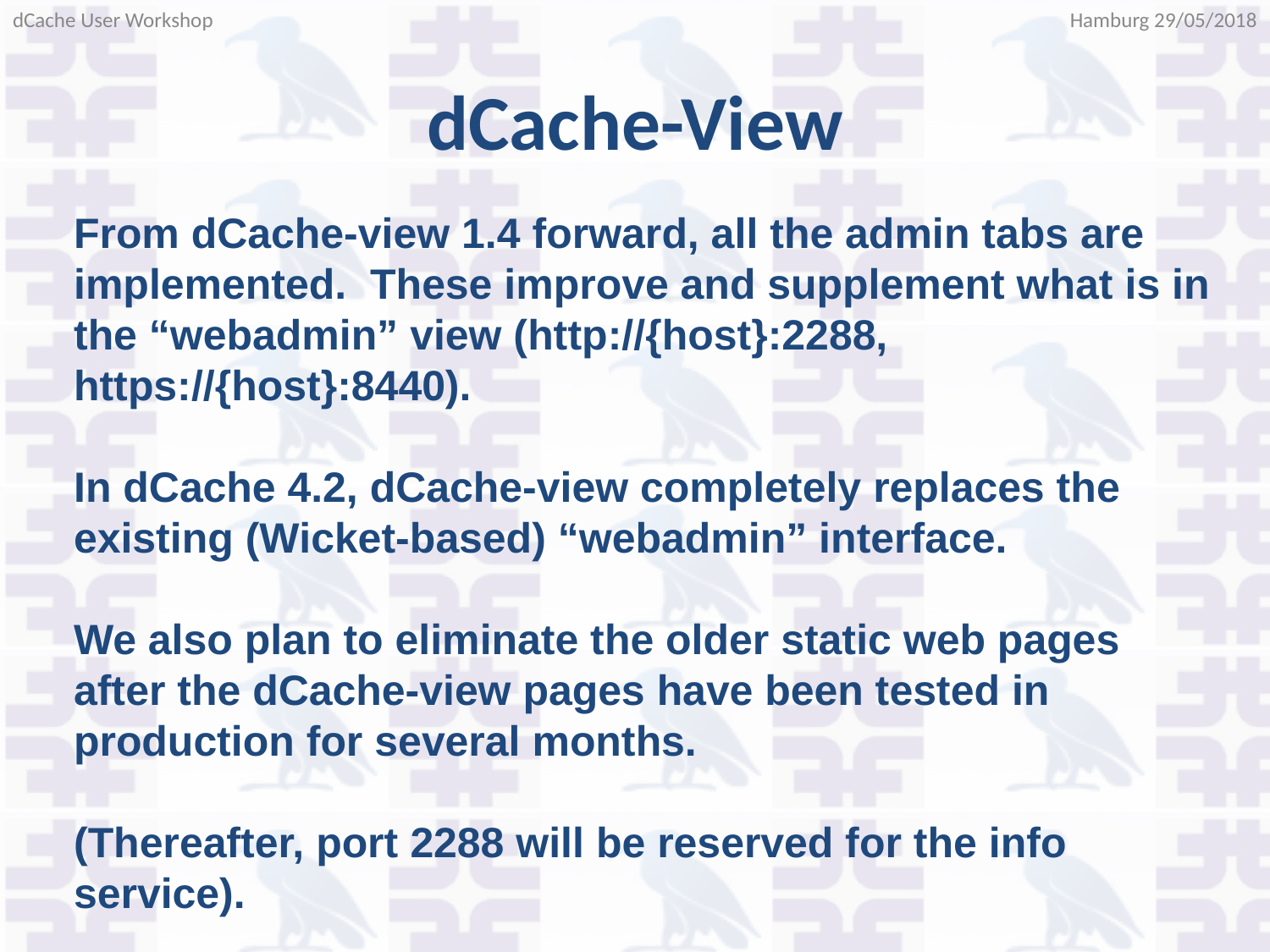

Hamburg 29/05/2018
dCache User Workshop
dCache-View
From dCache-view 1.4 forward, all the admin tabs are implemented.  These improve and supplement what is in the “webadmin” view (http://{host}:2288, https://{host}:8440).

In dCache 4.2, dCache-view completely replaces the existing (Wicket-based) “webadmin” interface.

We also plan to eliminate the older static web pages after the dCache-view pages have been tested in production for several months.

(Thereafter, port 2288 will be reserved for the info service).